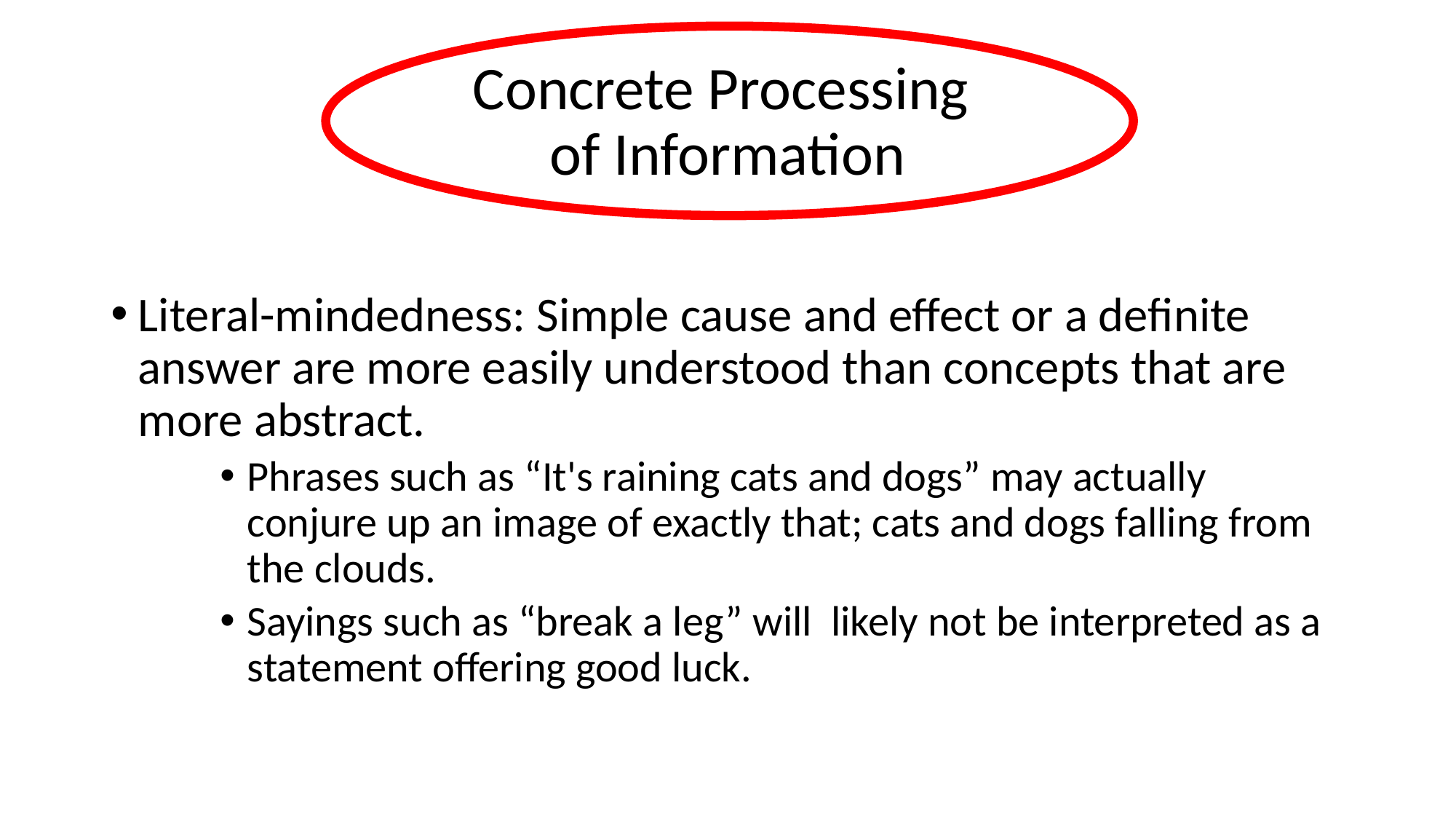

# Concrete Processing of Information

Literal-mindedness: Simple cause and effect or a definite answer are more easily understood than concepts that are more abstract.
Phrases such as “It's raining cats and dogs” may actually conjure up an image of exactly that; cats and dogs falling from the clouds.
Sayings such as “break a leg” will  likely not be interpreted as a statement offering good luck.